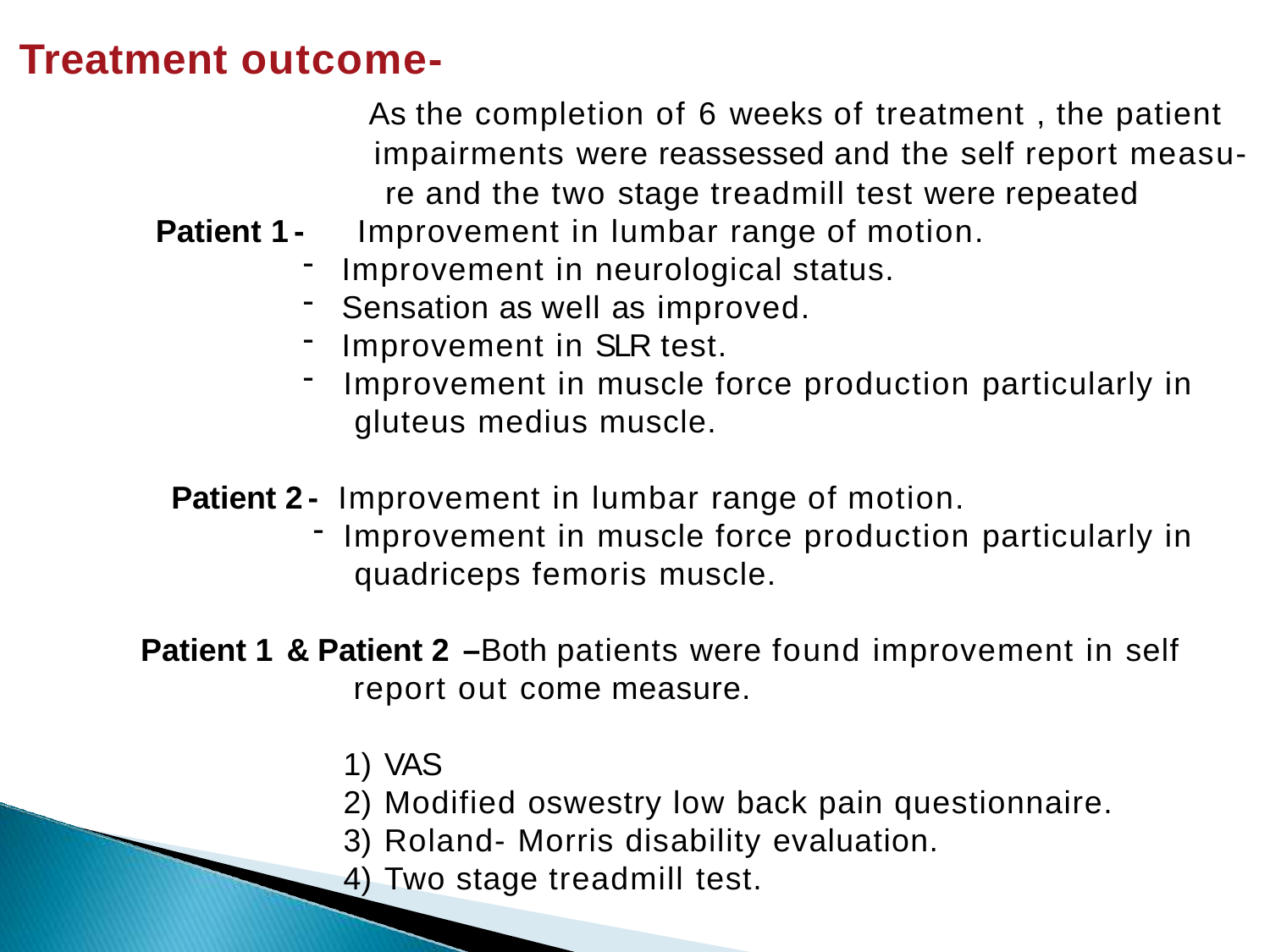

# Treatment outcome-
As the completion of 6 weeks of treatment , the patient  impairments were reassessed and the self report measu-  re and the two stage treadmill test were repeated
Patient 1-	Improvement in lumbar range of motion.
Improvement in neurological status.
Sensation as well as improved.
Improvement in SLR test.
Improvement in muscle force production particularly in  gluteus medius muscle.
Patient 2- Improvement in lumbar range of motion.
Improvement in muscle force production particularly in  quadriceps femoris muscle.
Patient 1 & Patient 2 –Both patients were found improvement in self
report out come measure.
VAS
Modified oswestry low back pain questionnaire.
Roland- Morris disability evaluation.
Two stage treadmill test.